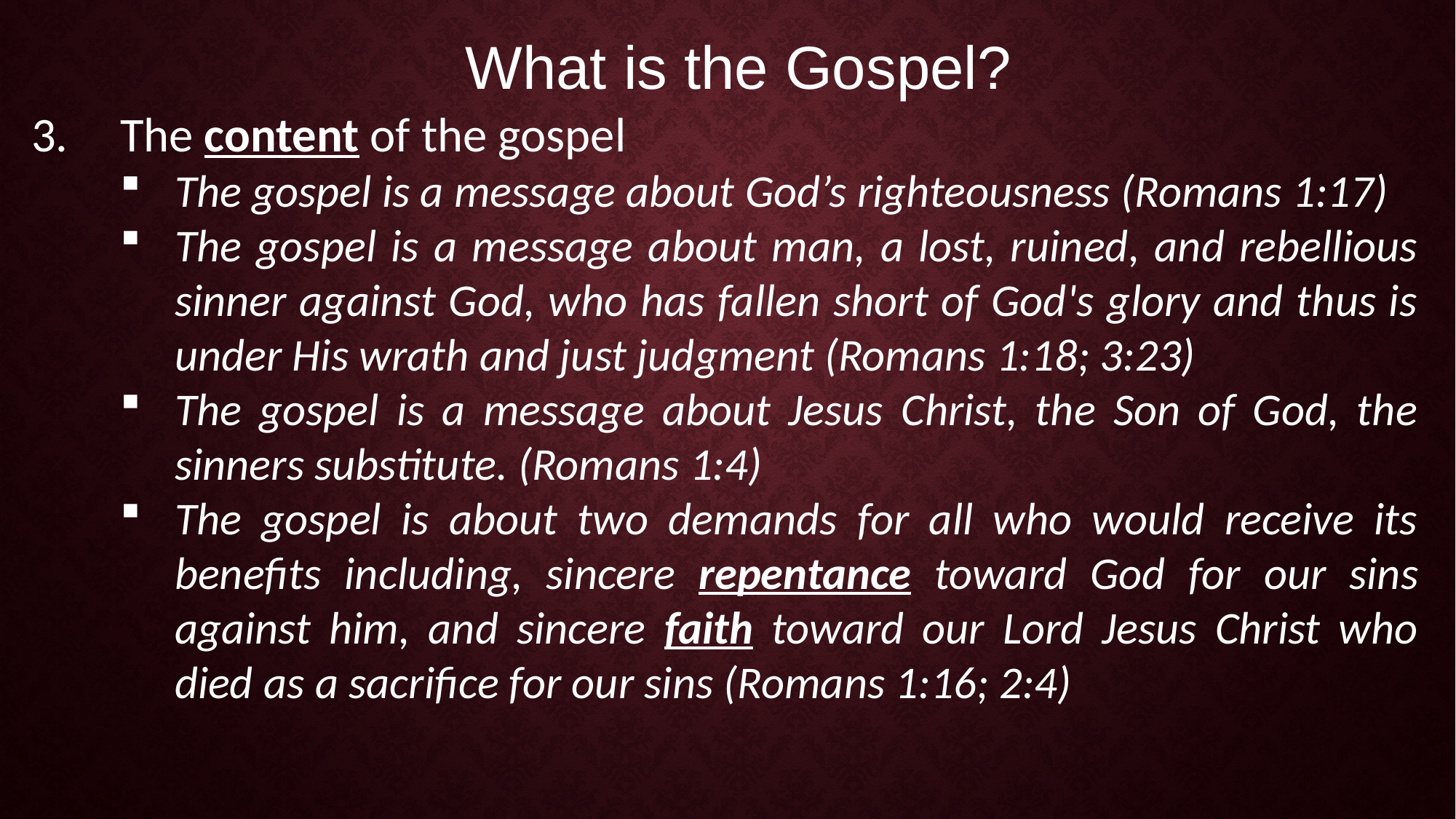

What is the Gospel?
The content of the gospel
The gospel is a message about God’s righteousness (Romans 1:17)
The gospel is a message about man, a lost, ruined, and rebellious sinner against God, who has fallen short of God's glory and thus is under His wrath and just judgment (Romans 1:18; 3:23)
The gospel is a message about Jesus Christ, the Son of God, the sinners substitute. (Romans 1:4)
The gospel is about two demands for all who would receive its benefits including, sincere repentance toward God for our sins against him, and sincere faith toward our Lord Jesus Christ who died as a sacrifice for our sins (Romans 1:16; 2:4)